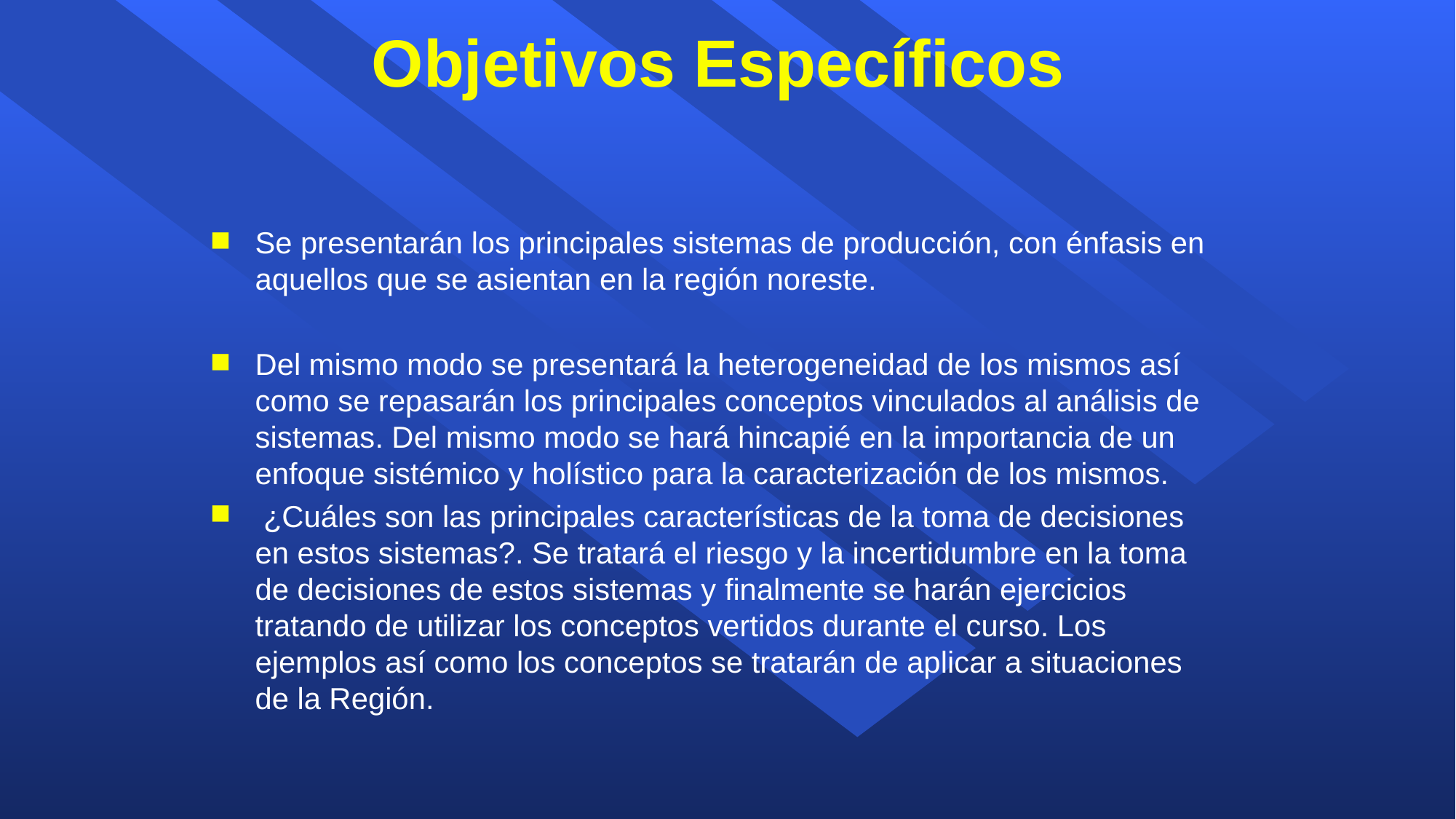

# Objetivos Específicos
Se presentarán los principales sistemas de producción, con énfasis en aquellos que se asientan en la región noreste.

Del mismo modo se presentará la heterogeneidad de los mismos así como se repasarán los principales conceptos vinculados al análisis de sistemas. Del mismo modo se hará hincapié en la importancia de un enfoque sistémico y holístico para la caracterización de los mismos.
 ¿Cuáles son las principales características de la toma de decisiones en estos sistemas?. Se tratará el riesgo y la incertidumbre en la toma de decisiones de estos sistemas y finalmente se harán ejercicios tratando de utilizar los conceptos vertidos durante el curso. Los ejemplos así como los conceptos se tratarán de aplicar a situaciones de la Región.